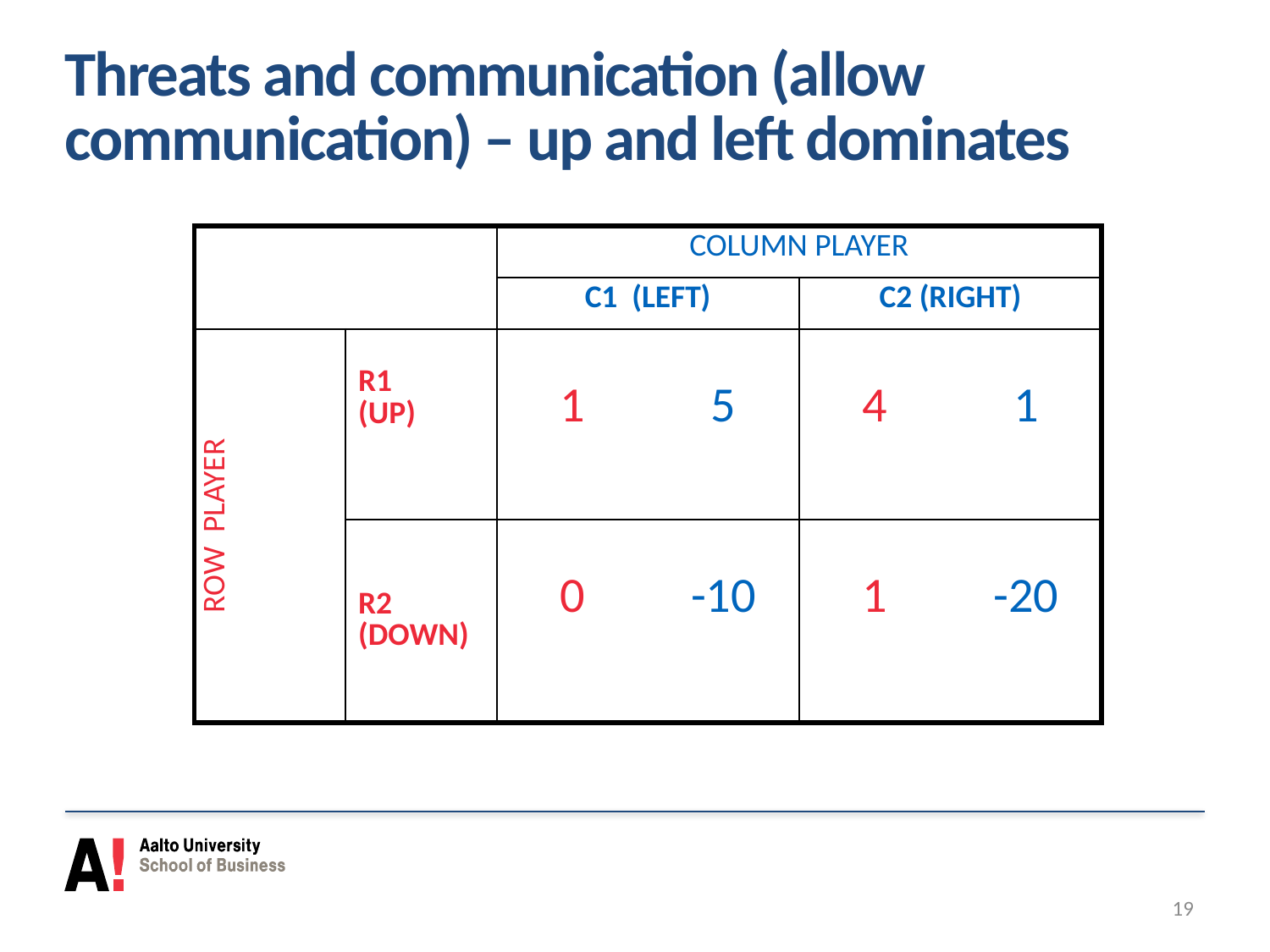

# Threats and communication (allow communication) – up and left dominates
|  |  | COLUMN PLAYER |  |  |  |
| --- | --- | --- | --- | --- | --- |
|  |  | C1 (LEFT) |  | C2 (RIGHT) |  |
| ROW PLAYER | R1 (UP) | 1 | 5 | 4 | 1 |
|  | R2 (DOWN) | 0 | -10 | 1 | -20 |
19